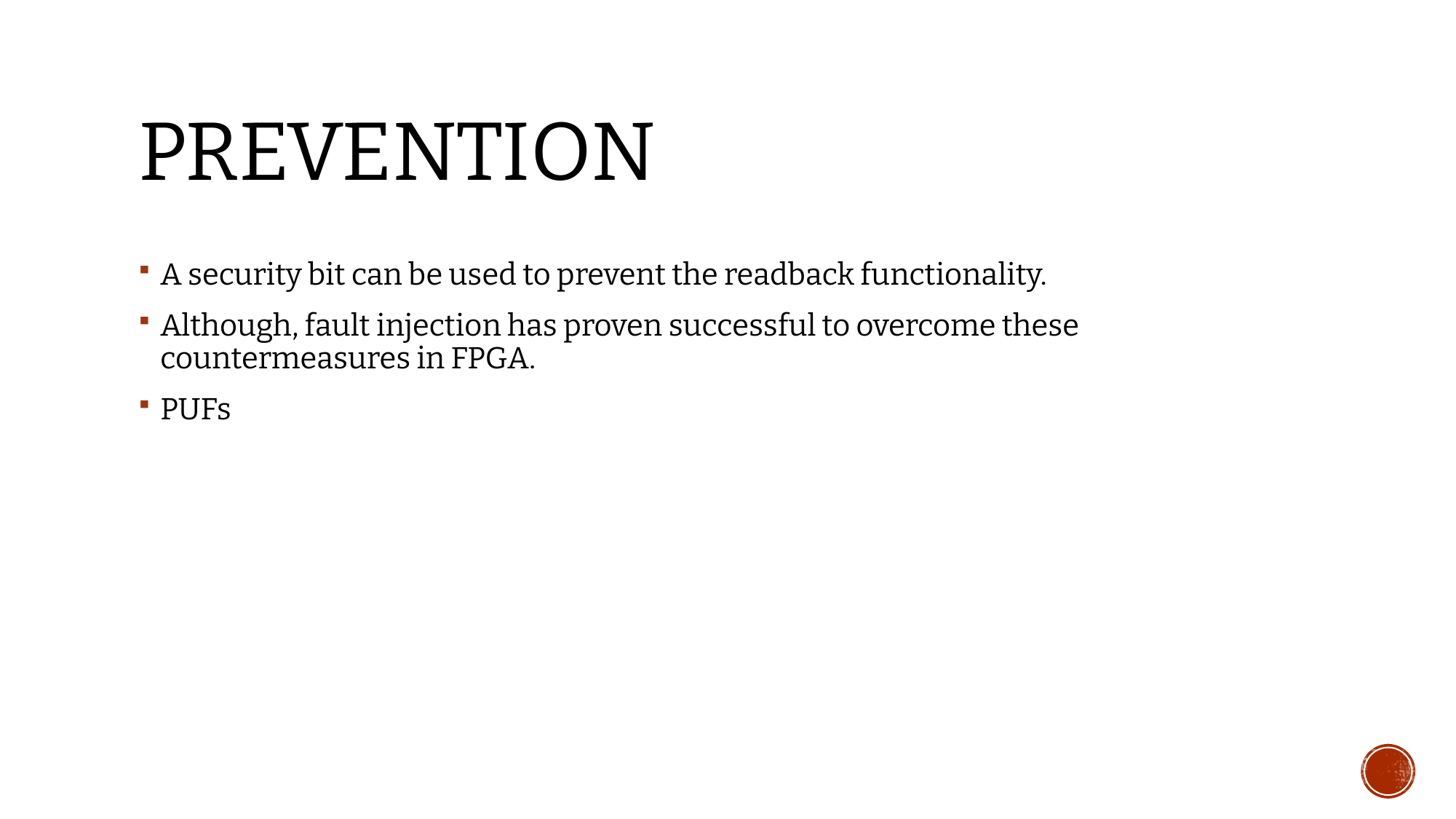

# prevention
A security bit can be used to prevent the readback functionality.
Although, fault injection has proven successful to overcome these countermeasures in FPGA.
PUFs